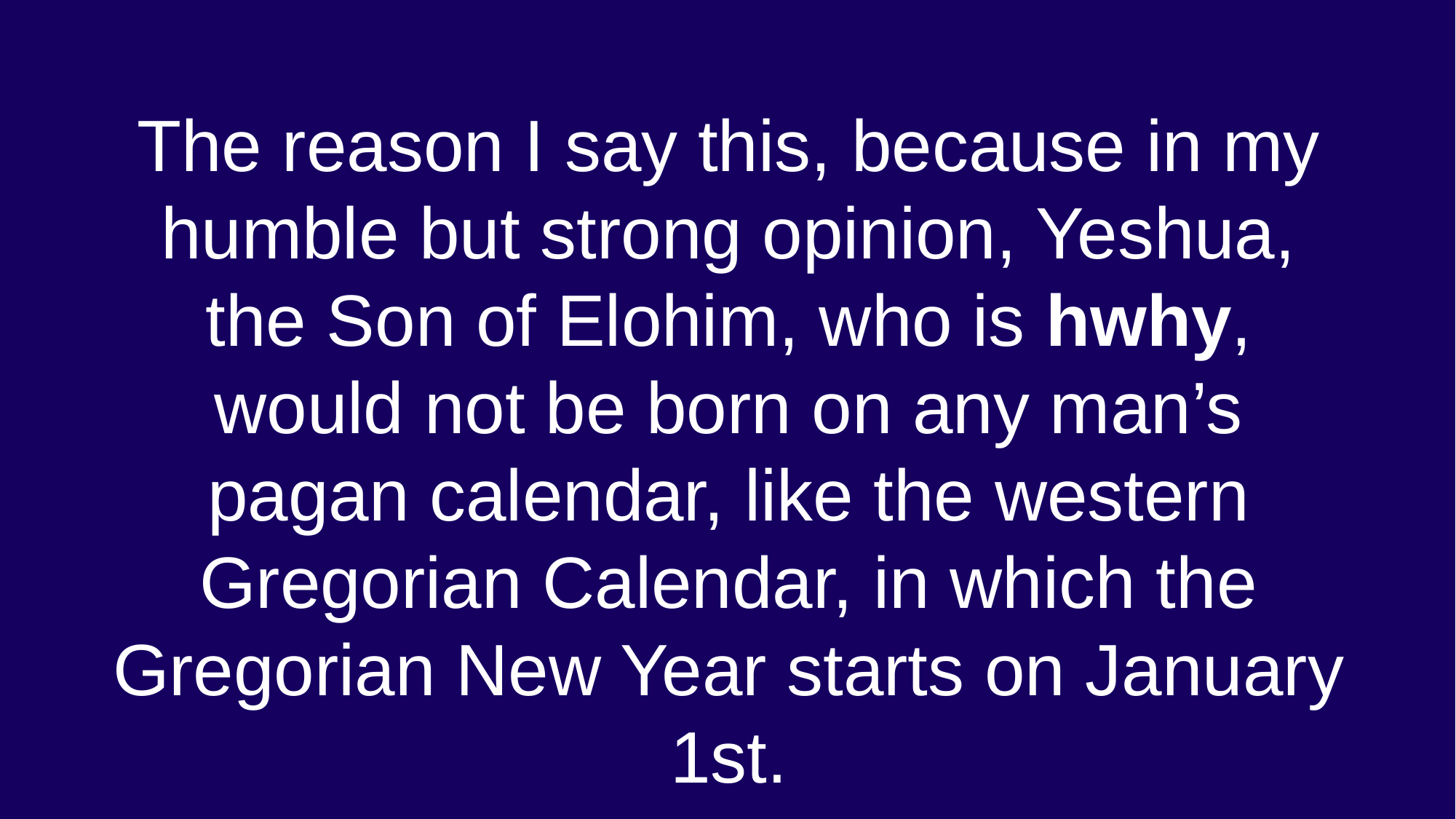

The reason I say this, because in my humble but strong opinion, Yeshua, the Son of Elohim, who is hwhy, would not be born on any man’s pagan calendar, like the western Gregorian Calendar, in which the Gregorian New Year starts on January 1st.